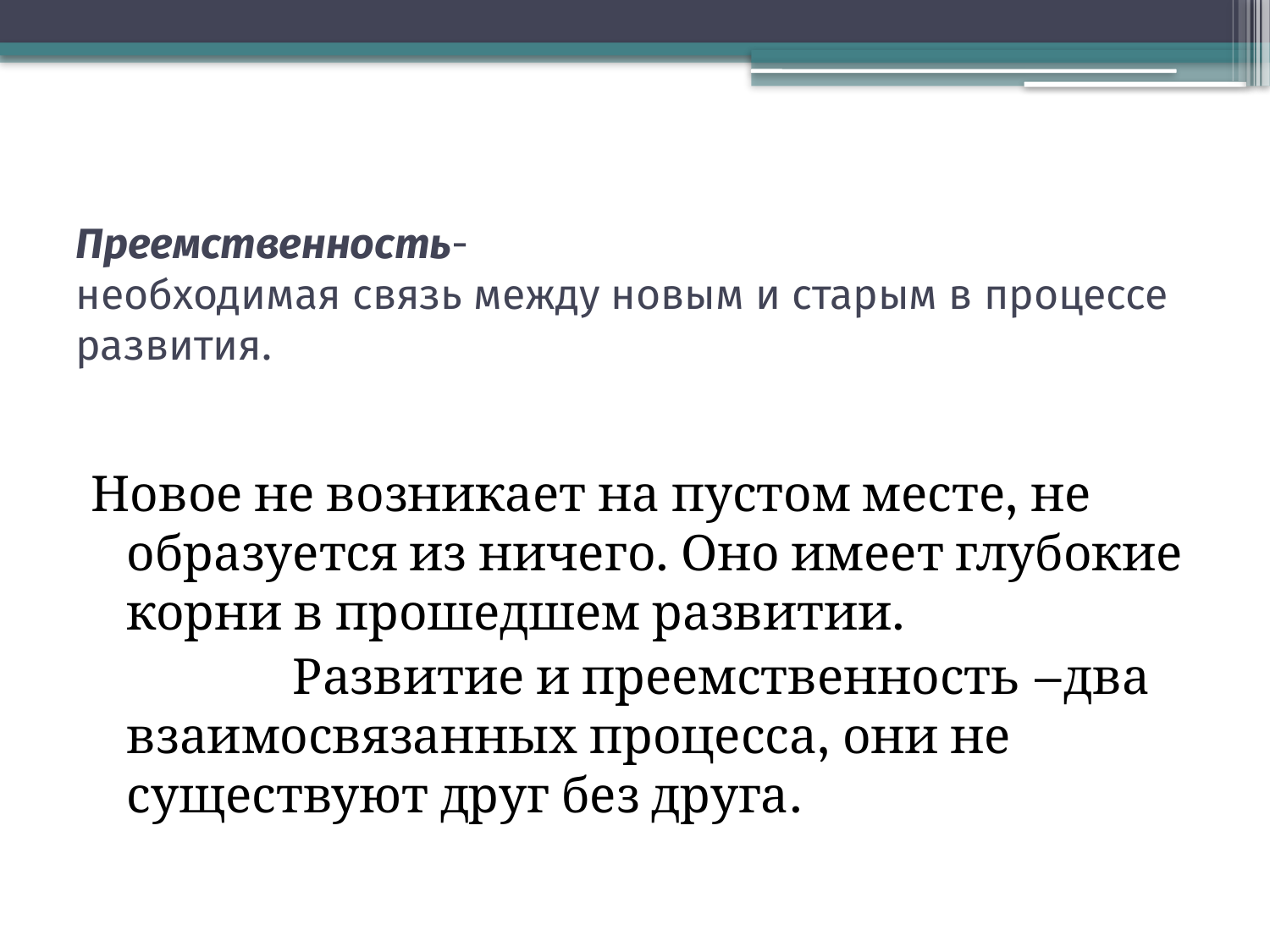

# Преемственность- необходимая связь между новым и старым в процессе развития.
Новое не возникает на пустом месте, не образуется из ничего. Оно имеет глубокие корни в прошедшем развитии.
                 Развитие и преемственность –два взаимосвязанных процесса, они не существуют друг без друга.